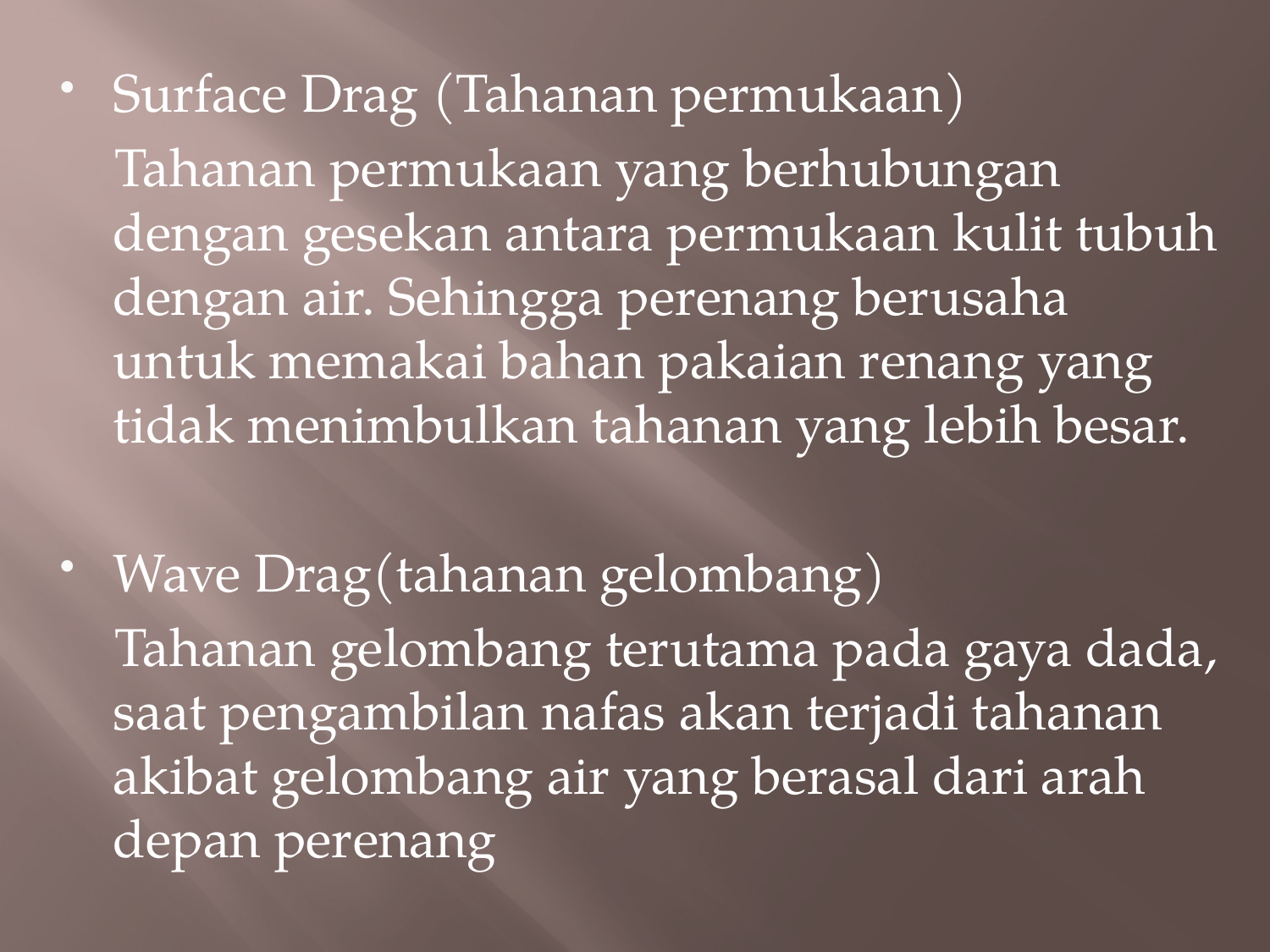

Surface Drag (Tahanan permukaan)
    Tahanan permukaan yang berhubungan dengan gesekan antara permukaan kulit tubuh dengan air. Sehingga perenang berusaha untuk memakai bahan pakaian renang yang tidak menimbulkan tahanan yang lebih besar.

Wave Drag(tahanan gelombang)
    Tahanan gelombang terutama pada gaya dada, saat pengambilan nafas akan terjadi tahanan akibat gelombang air yang berasal dari arah depan perenang